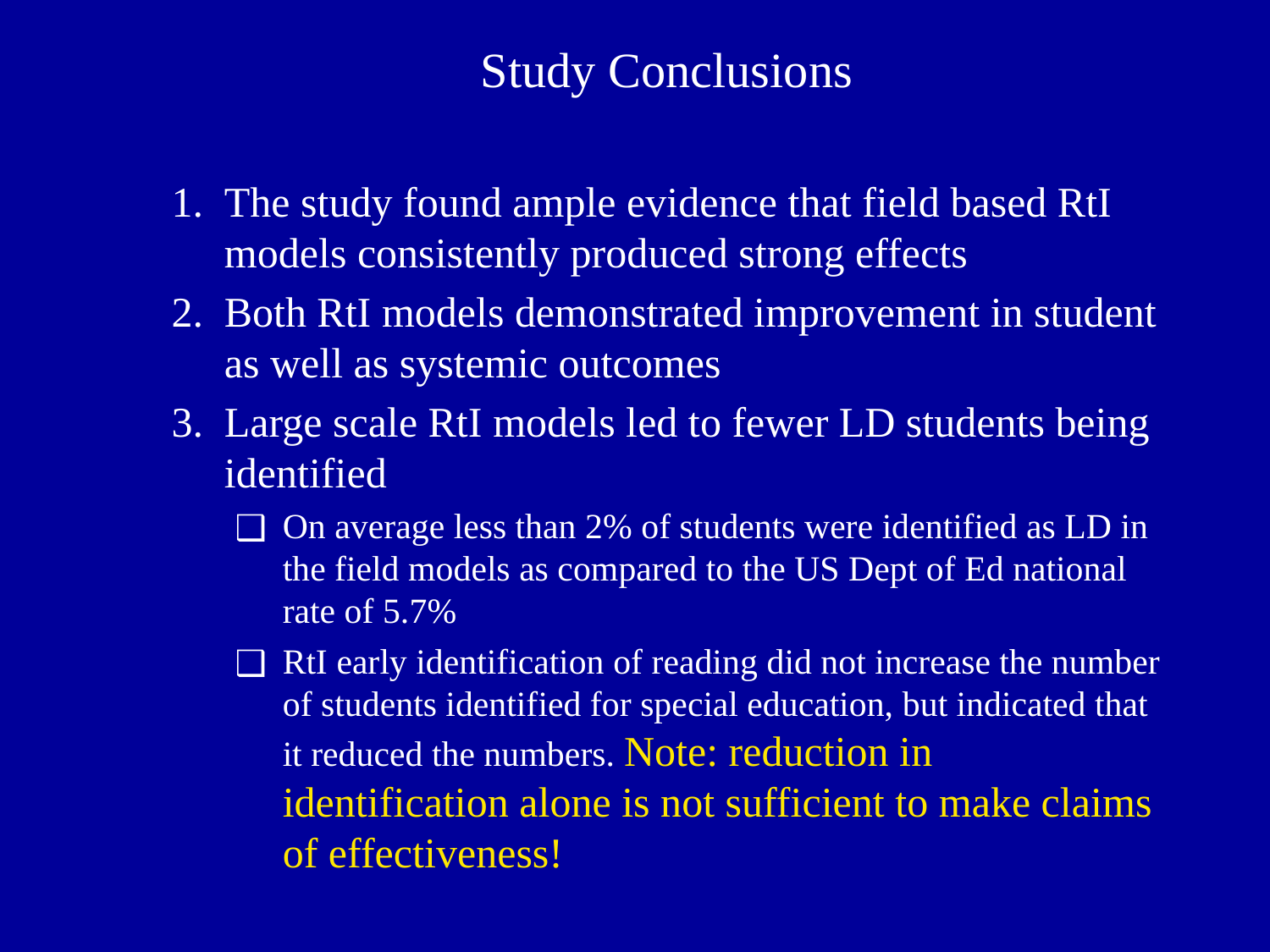

Study Conclusions

The study found ample evidence that field based RtI models consistently produced strong effects
Both RtI models demonstrated improvement in student as well as systemic outcomes
Large scale RtI models led to fewer LD students being identified
On average less than 2% of students were identified as LD in the field models as compared to the US Dept of Ed national rate of 5.7%
RtI early identification of reading did not increase the number of students identified for special education, but indicated that it reduced the numbers. Note: reduction in identification alone is not sufficient to make claims of effectiveness!